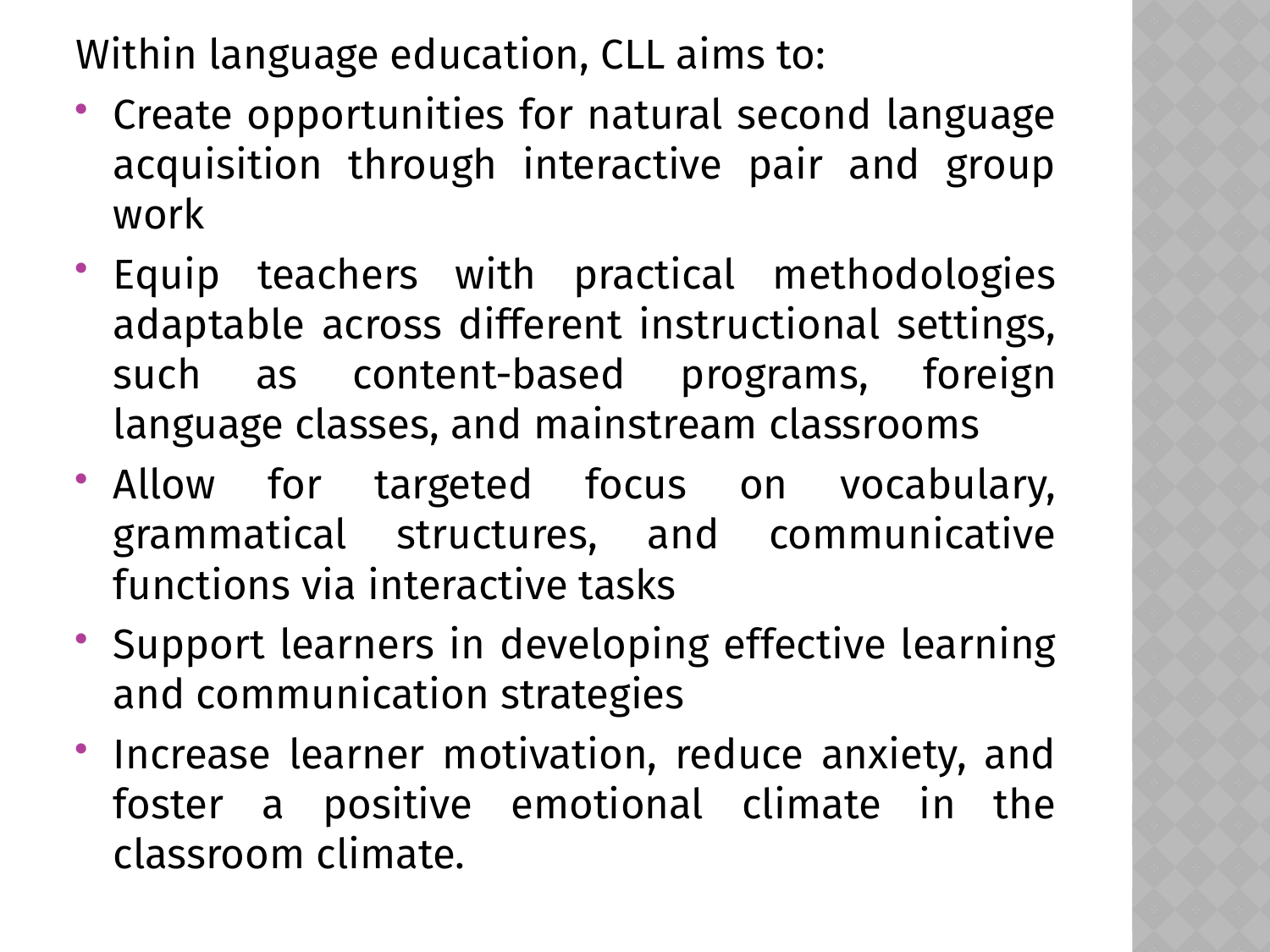

Within language education, CLL aims to:
Create opportunities for natural second language acquisition through interactive pair and group work
Equip teachers with practical methodologies adaptable across different instructional settings, such as content-based programs, foreign language classes, and mainstream classrooms
Allow for targeted focus on vocabulary, grammatical structures, and communicative functions via interactive tasks
Support learners in developing effective learning and communication strategies
Increase learner motivation, reduce anxiety, and foster a positive emotional climate in the classroom climate.